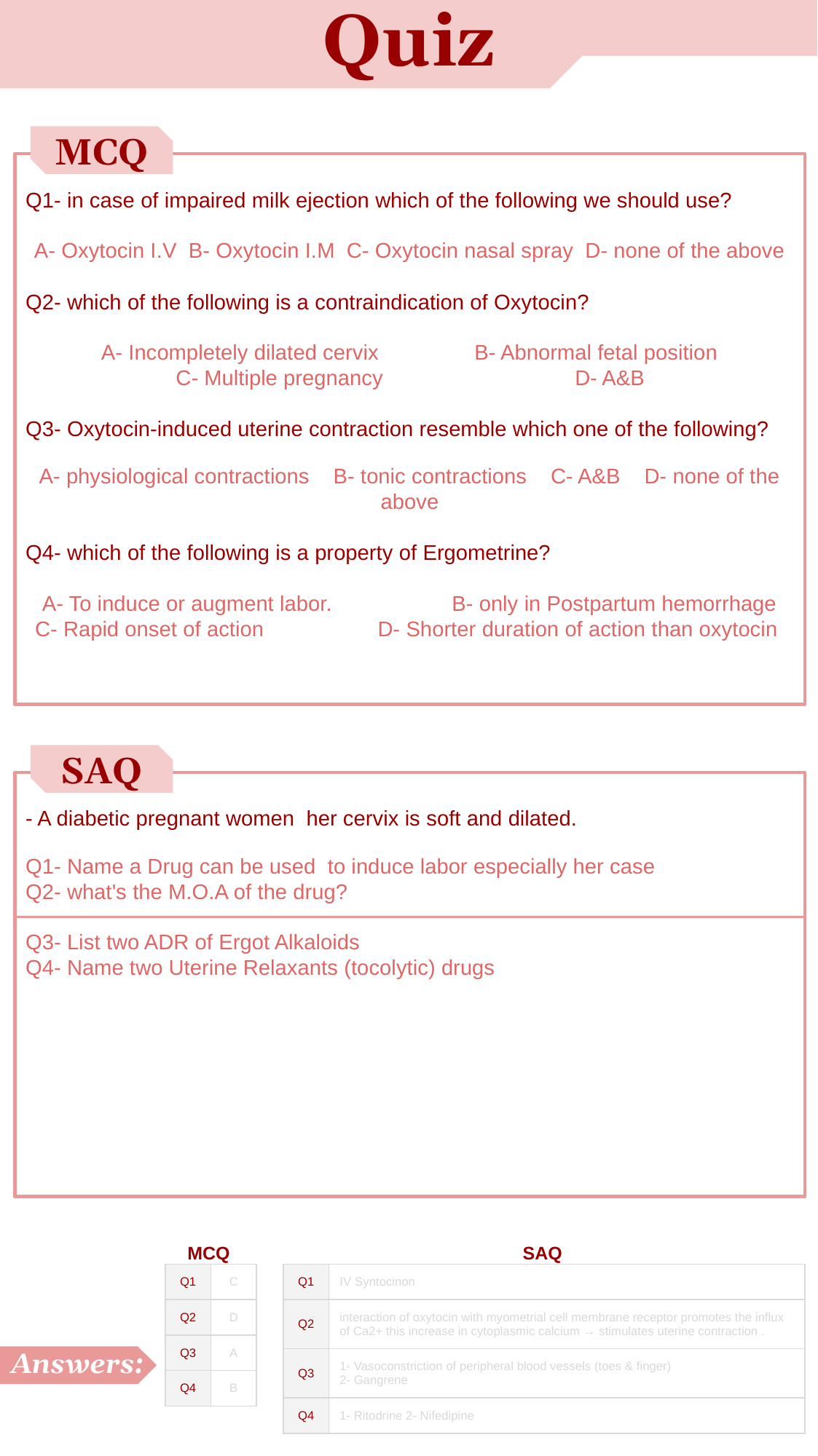

Quiz

MCQ

Q1- in case of impaired milk ejection which of the following we should use?

A- Oxytocin I.V  B- Oxytocin I.M  C- Oxytocin nasal spray  D- none of the above

Q2- which of the following is a contraindication of Oxytocin?

A- Incompletely dilated cervix                B- Abnormal fetal position
                         C- Multiple pregnancy                                D- A&B

Q3- Oxytocin-induced uterine contraction resemble which one of the following?

A- physiological contractions    B- tonic contractions    C- A&B    D- none of the above

Q4- which of the following is a property of Ergometrine?

A- To induce or augment labor.                    B- only in Postpartum hemorrhage
 C- Rapid onset of action                   D- Shorter duration of action than oxytocin

SAQ

- A diabetic pregnant women  her cervix is soft and dilated.

Q1- Name a Drug can be used  to induce labor especially her case
Q2- what's the M.O.A of the drug?

Q3- List two ADR of Ergot Alkaloids
Q4- Name two Uterine Relaxants (tocolytic) drugs

MCQ
SAQ
| Q1 | C |
| --- | --- |
| Q2 | D |
| Q3 | A |
| Q4 | B |
| Q1 | IV Syntocinon |
| --- | --- |
| Q2 | interaction of oxytocin with myometrial cell membrane receptor promotes the influx of Ca2+ this increase in cytoplasmic calcium → stimulates uterine contraction . |
| Q3 | 1- Vasoconstriction of peripheral blood vessels (toes & finger) 2- Gangrene |
| Q4 | 1- Ritodrine 2- Nifedipine |
Answers: